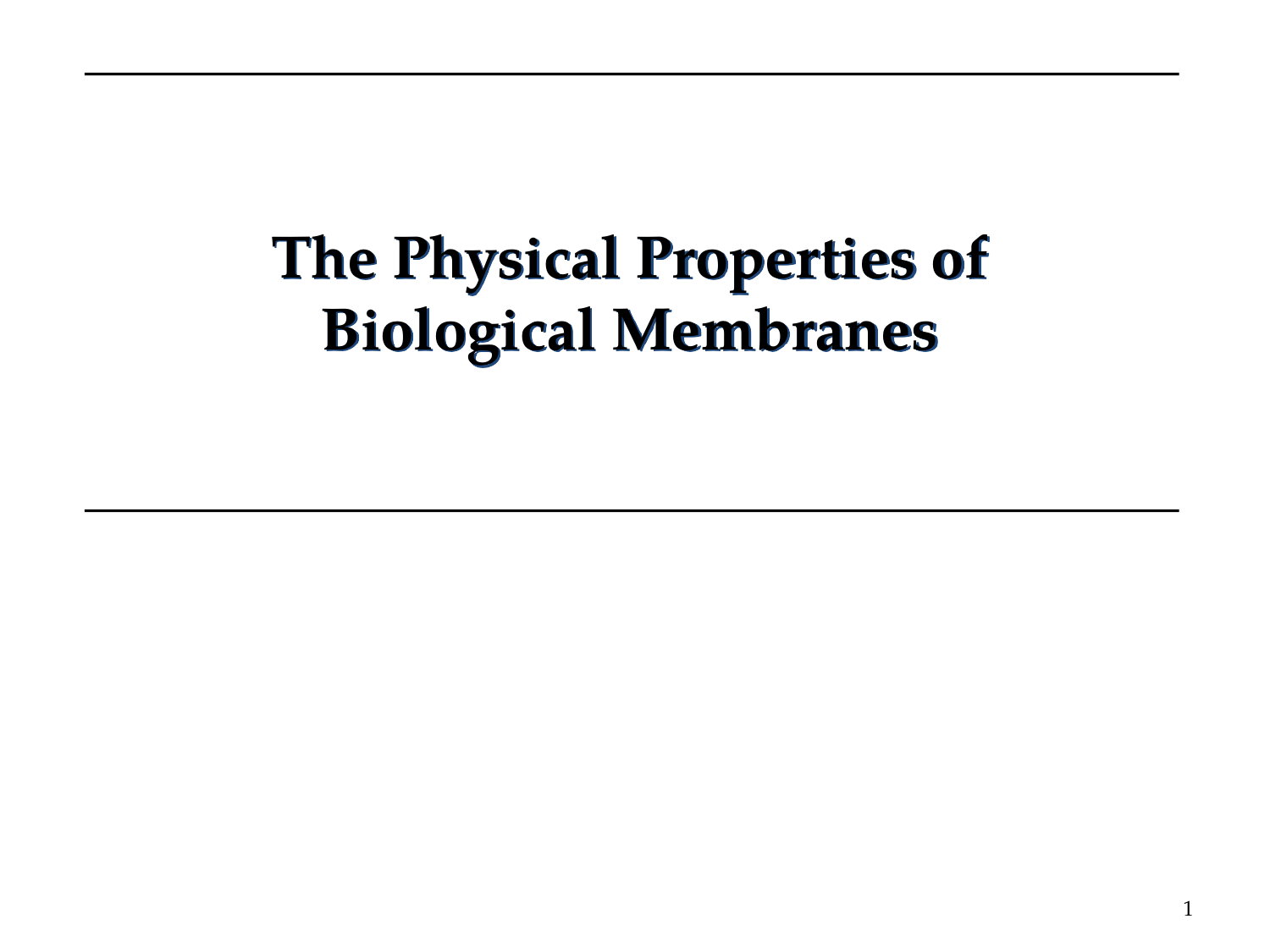

The Physical Properties of
Biological Membranes

1